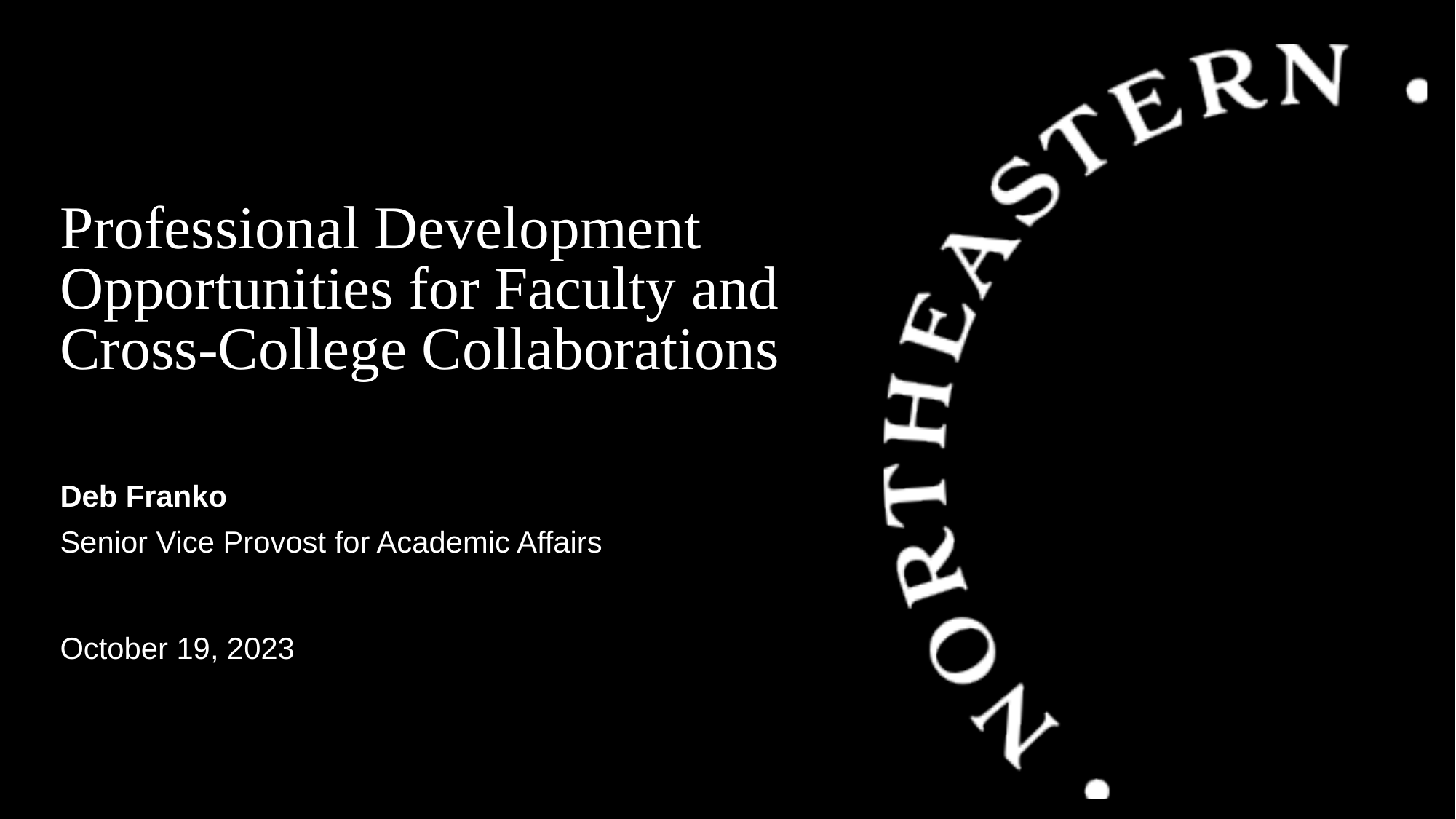

# Professional Development Opportunities for Faculty and Cross-College Collaborations

Deb Franko
Senior Vice Provost for Academic Affairs

October 19, 2023